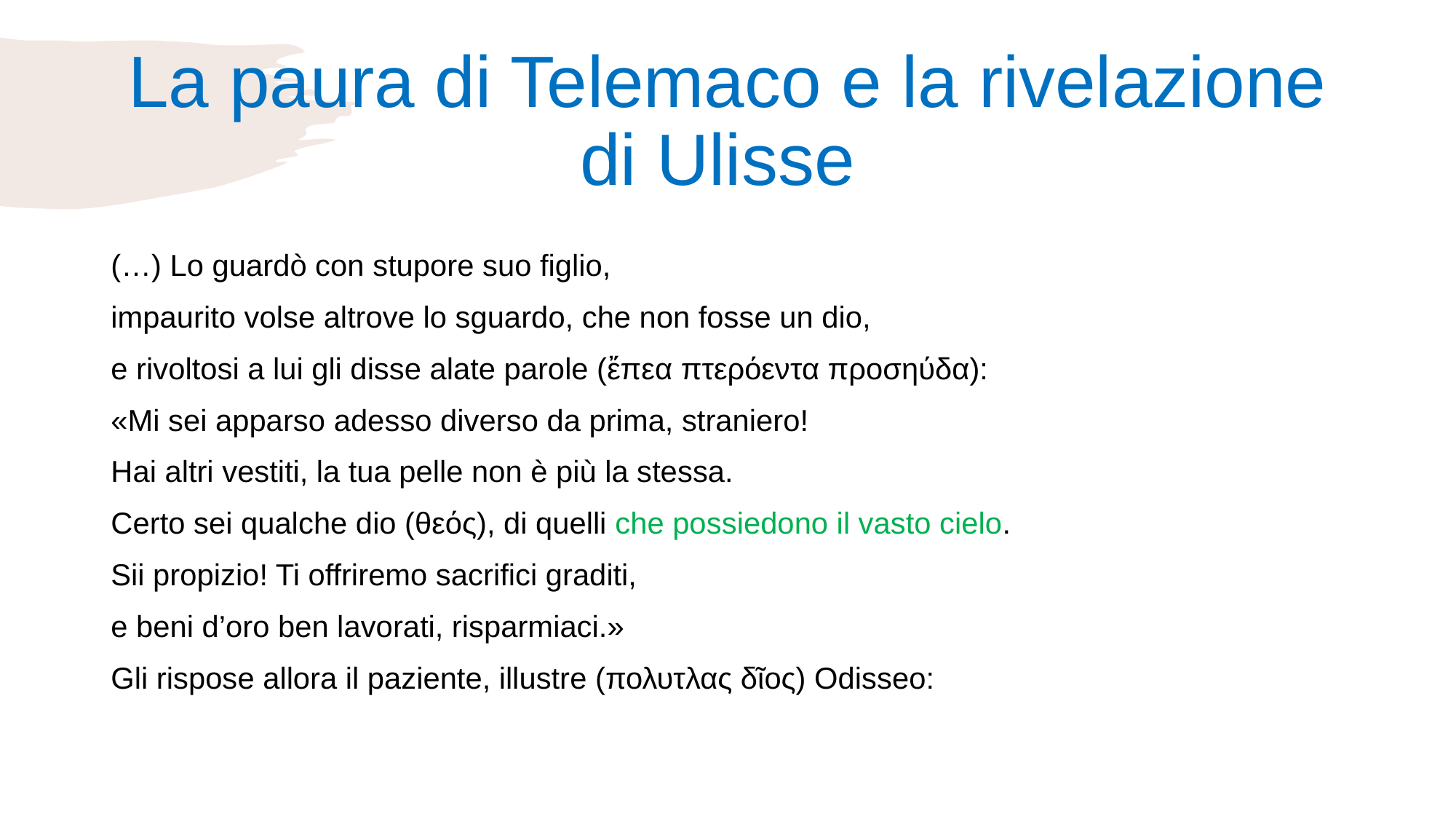

# La paura di Telemaco e la rivelazione di Ulisse
(…) Lo guardò con stupore suo figlio,
impaurito volse altrove lo sguardo, che non fosse un dio,
e rivoltosi a lui gli disse alate parole (ἔπεα πτερόεντα προσηύδα):
«Mi sei apparso adesso diverso da prima, straniero!
Hai altri vestiti, la tua pelle non è più la stessa.
Certo sei qualche dio (θεός), di quelli che possiedono il vasto cielo.
Sii propizio! Ti offriremo sacrifici graditi,
e beni d’oro ben lavorati, risparmiaci.»
Gli rispose allora il paziente, illustre (πολυτλας δῖος) Odisseo: